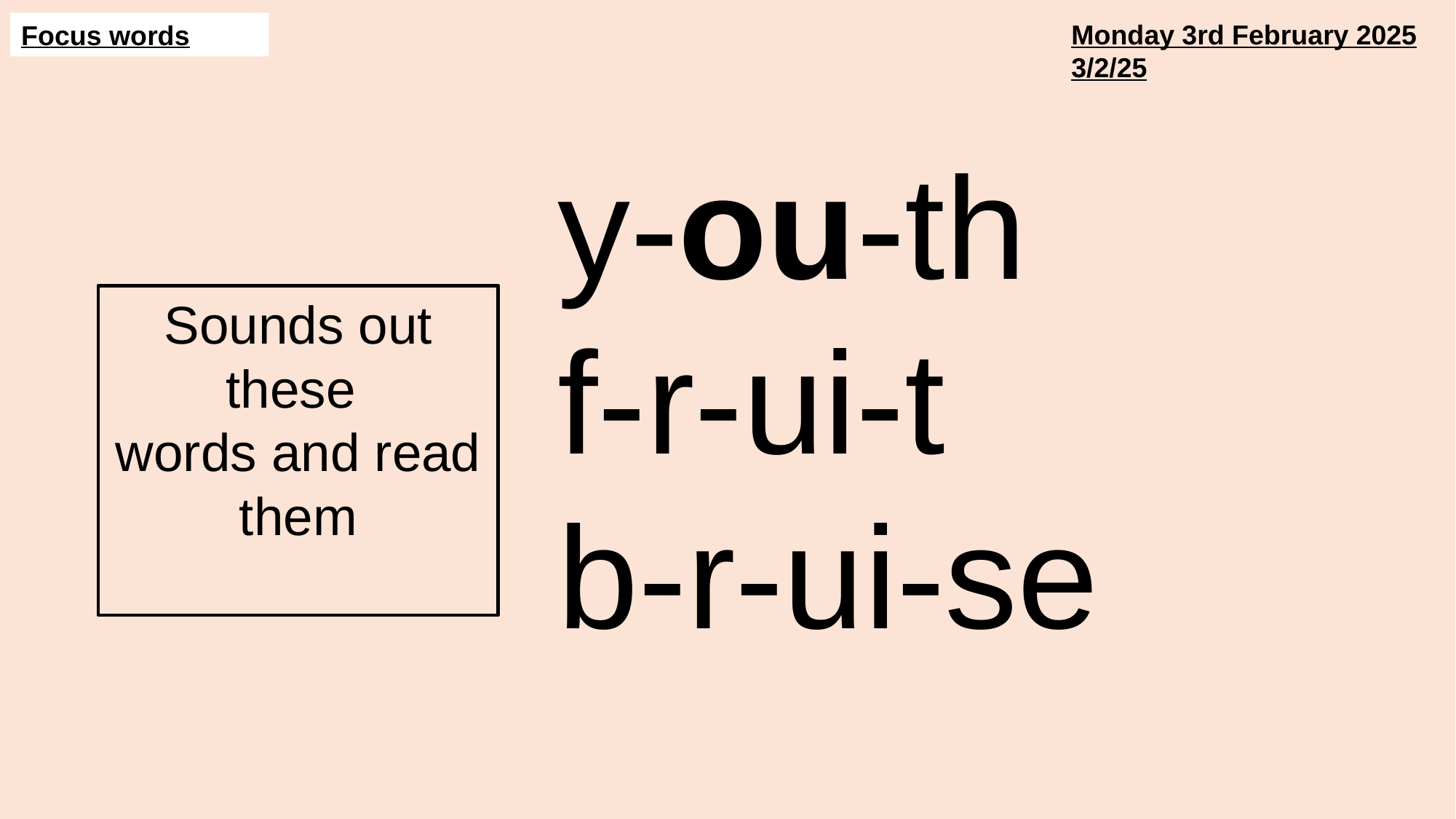

Monday 3rd February 2025
3/2/25
Focus words
y-ou-th
f-r-ui-t
b-r-ui-se
Sounds out these
words and read them